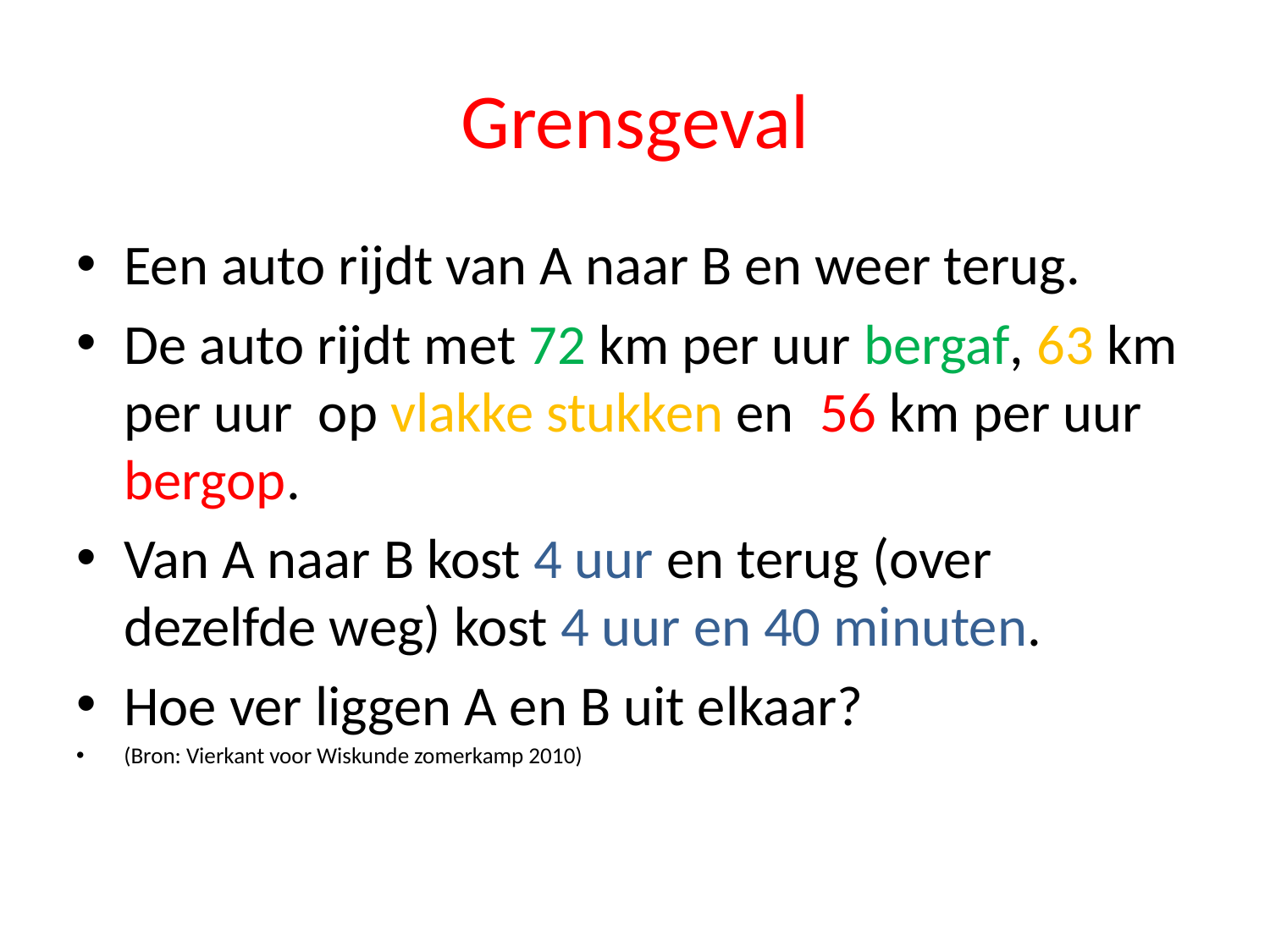

# Grensgeval
Een auto rijdt van A naar B en weer terug.
De auto rijdt met 72 km per uur bergaf, 63 km per uur  op vlakke stukken en  56 km per uur bergop.
Van A naar B kost 4 uur en terug (over dezelfde weg) kost 4 uur en 40 minuten.
Hoe ver liggen A en B uit elkaar?
(Bron: Vierkant voor Wiskunde zomerkamp 2010)